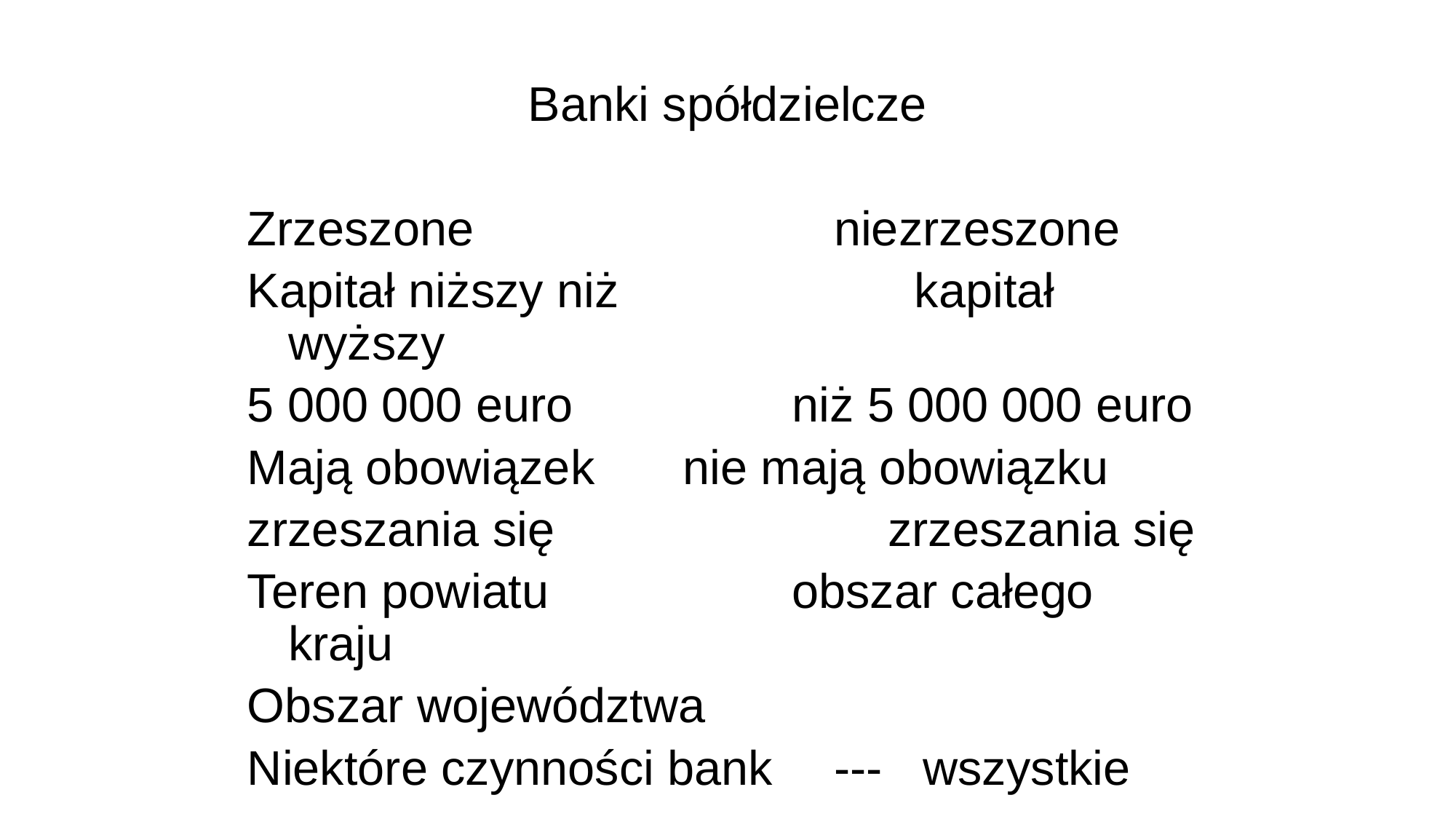

Banki spółdzielcze

Zrzeszone 				niezrzeszone
Kapitał niższy niż 		      kapitał wyższy
5 000 000 euro		     niż 5 000 000 euro
Mają obowiązek 	     nie mają obowiązku
zrzeszania się 			    zrzeszania się
Teren powiatu 		     obszar całego kraju
Obszar województwa
Niektóre czynności bank 	---   wszystkie